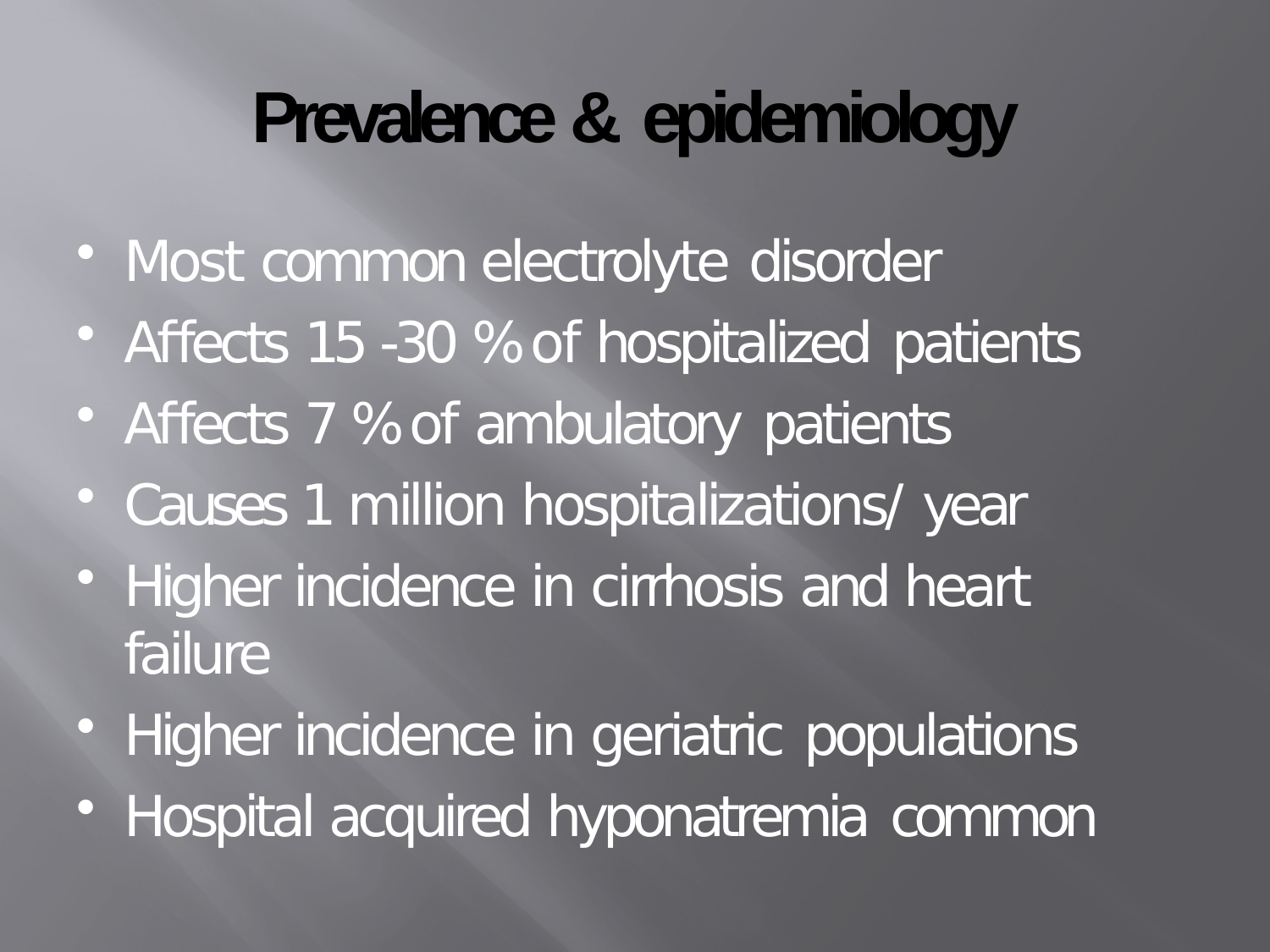

# Prevalence & epidemiology
Most common electrolyte disorder
Affects 15 -30 % of hospitalized patients
Affects 7 % of ambulatory patients
Causes 1 million hospitalizations/ year
Higher incidence in cirrhosis and heart failure
Higher incidence in geriatric populations
Hospital acquired hyponatremia common